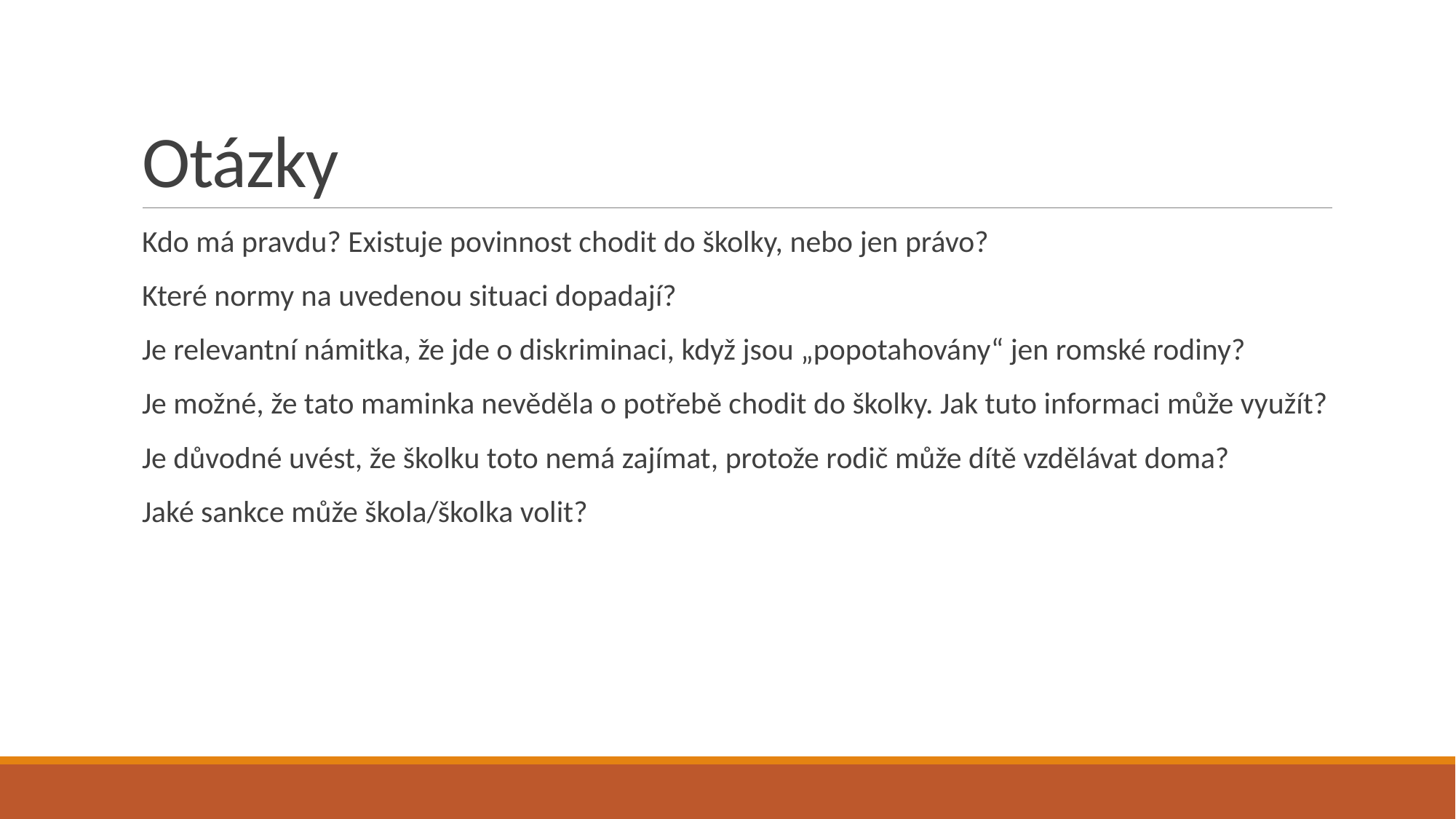

# Otázky
Kdo má pravdu? Existuje povinnost chodit do školky, nebo jen právo?
Které normy na uvedenou situaci dopadají?
Je relevantní námitka, že jde o diskriminaci, když jsou „popotahovány“ jen romské rodiny?
Je možné, že tato maminka nevěděla o potřebě chodit do školky. Jak tuto informaci může využít?
Je důvodné uvést, že školku toto nemá zajímat, protože rodič může dítě vzdělávat doma?
Jaké sankce může škola/školka volit?